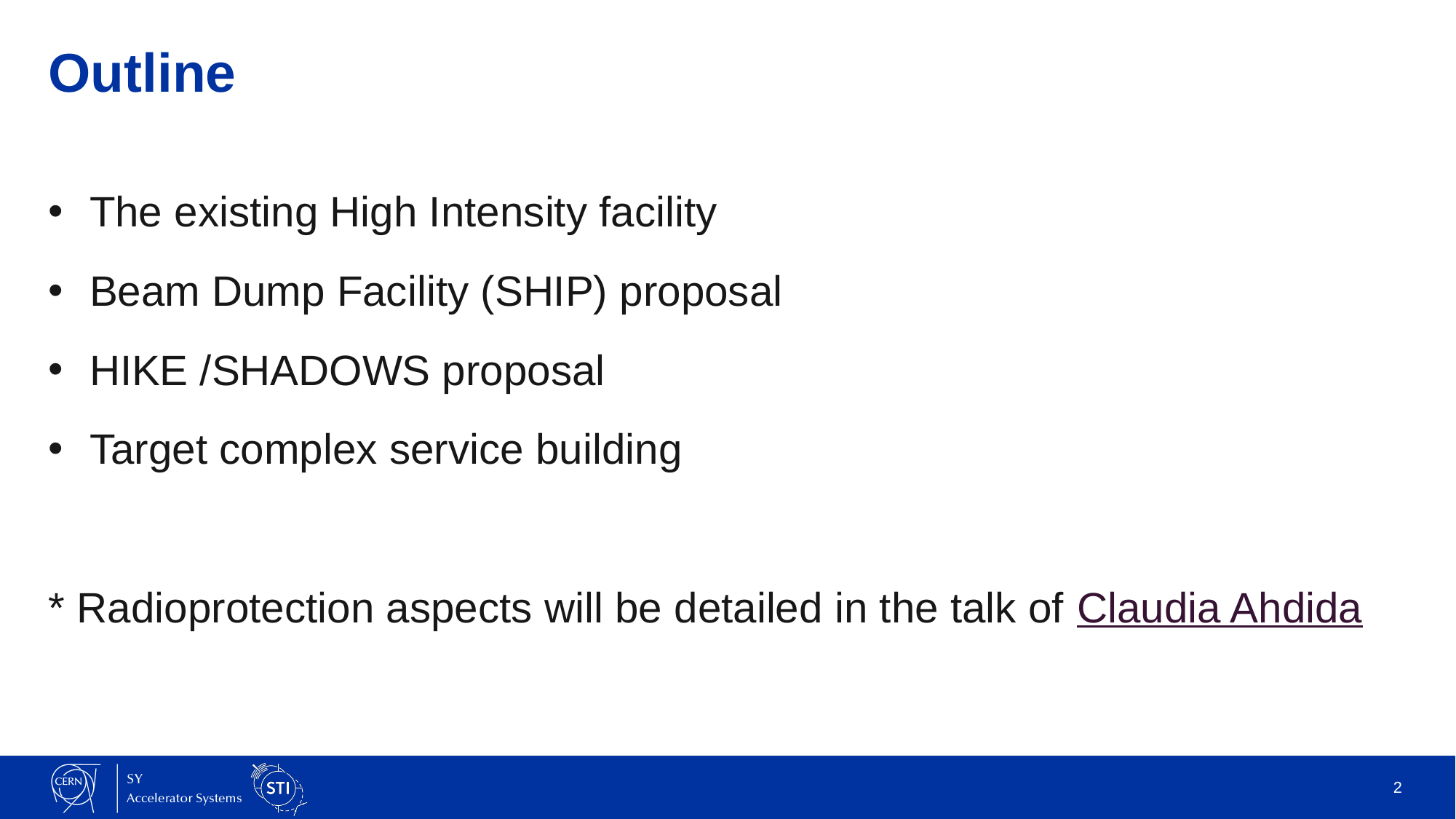

# Outline
The existing High Intensity facility
Beam Dump Facility (SHIP) proposal
HIKE /SHADOWS proposal
Target complex service building

* Radioprotection aspects will be detailed in the talk of Claudia Ahdida
2